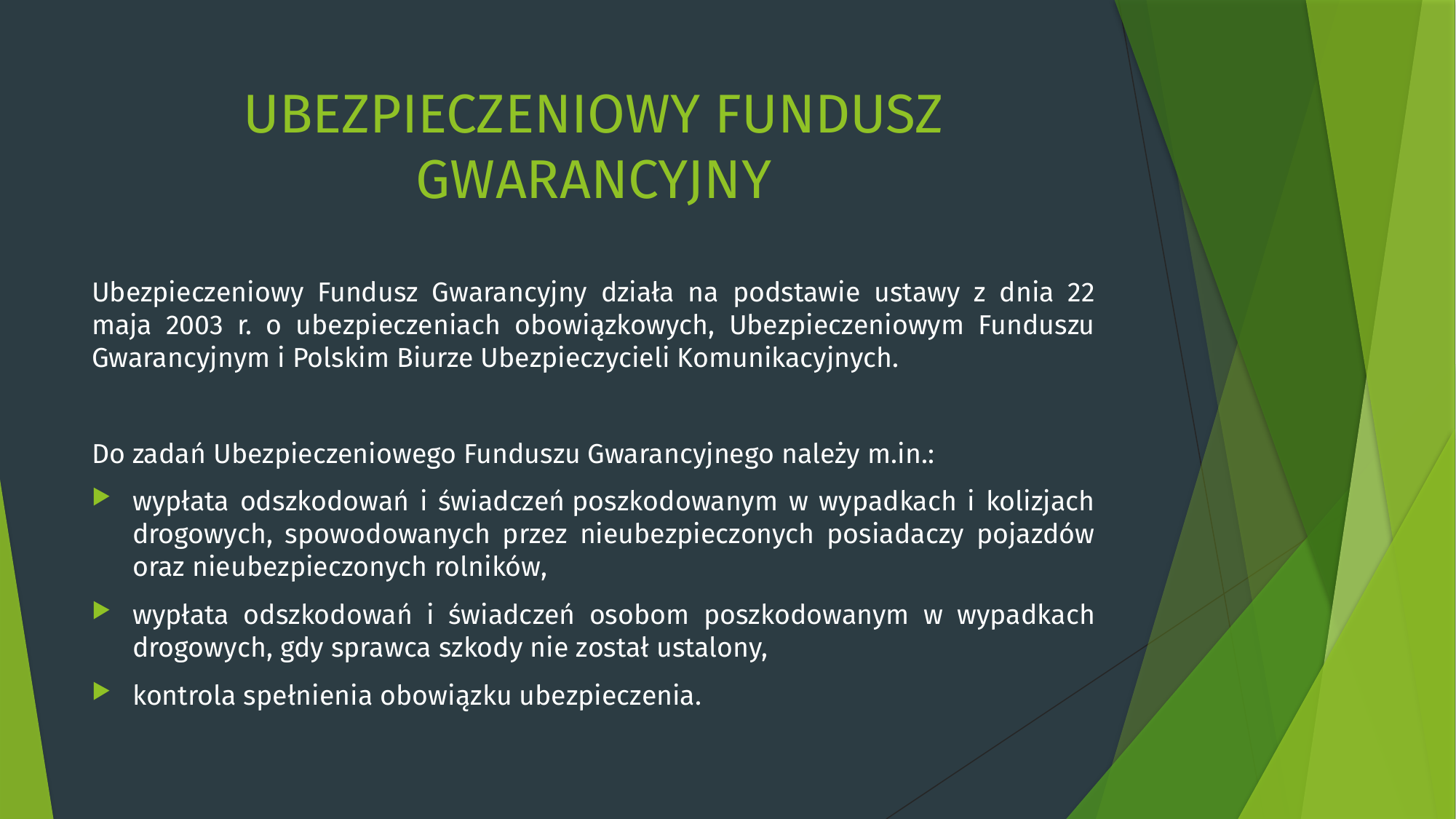

# UBEZPIECZENIOWY FUNDUSZ GWARANCYJNY
Ubezpieczeniowy Fundusz Gwarancyjny działa na podstawie ustawy z dnia 22 maja 2003 r. o ubezpieczeniach obowiązkowych, Ubezpieczeniowym Funduszu Gwarancyjnym i Polskim Biurze Ubezpieczycieli Komunikacyjnych.

Do zadań Ubezpieczeniowego Funduszu Gwarancyjnego należy m.in.:
wypłata odszkodowań i świadczeń poszkodowanym w wypadkach i kolizjach drogowych, spowodowanych przez nieubezpieczonych posiadaczy pojazdów oraz nieubezpieczonych rolników,
wypłata odszkodowań i świadczeń osobom poszkodowanym w wypadkach drogowych, gdy sprawca szkody nie został ustalony,
kontrola spełnienia obowiązku ubezpieczenia.